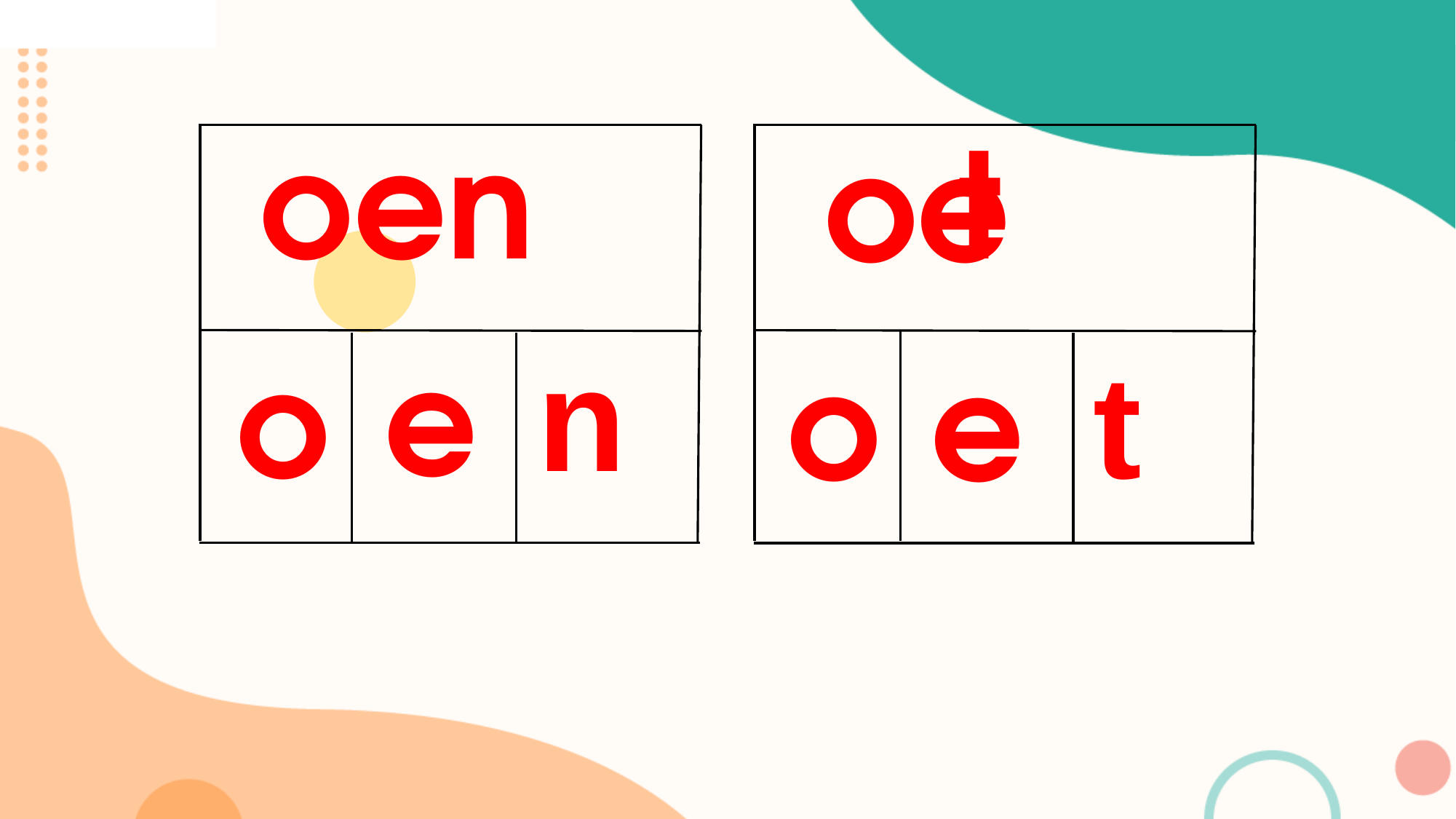

en
t
o
oe
n
 e
 o
t
o
 e